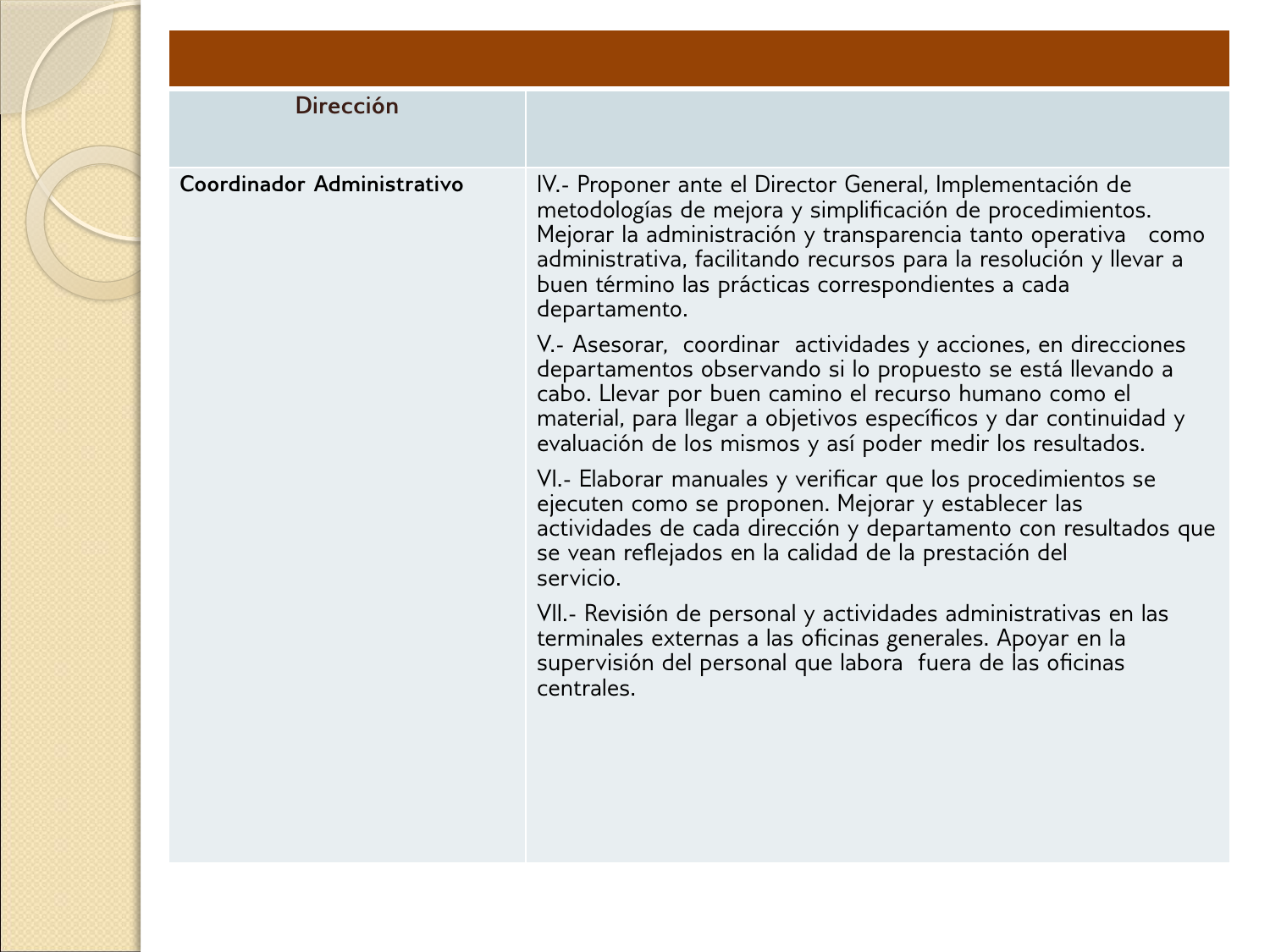

|  |  |
| --- | --- |
| Dirección |  |
| Coordinador Administrativo | IV.- Proponer ante el Director General, Implementación de metodologías de mejora y simplificación de procedimientos. Mejorar la administración y transparencia tanto operativa como administrativa, facilitando recursos para la resolución y llevar a buen término las prácticas correspondientes a cada departamento. V.- Asesorar, coordinar actividades y acciones, en direcciones departamentos observando si lo propuesto se está llevando a cabo. Llevar por buen camino el recurso humano como el material, para llegar a objetivos específicos y dar continuidad y evaluación de los mismos y así poder medir los resultados. VI.- Elaborar manuales y verificar que los procedimientos se ejecuten como se proponen. Mejorar y establecer las actividades de cada dirección y departamento con resultados que se vean reflejados en la calidad de la prestación del servicio. VII.- Revisión de personal y actividades administrativas en las terminales externas a las oficinas generales. Apoyar en la supervisión del personal que labora fuera de las oficinas centrales. |